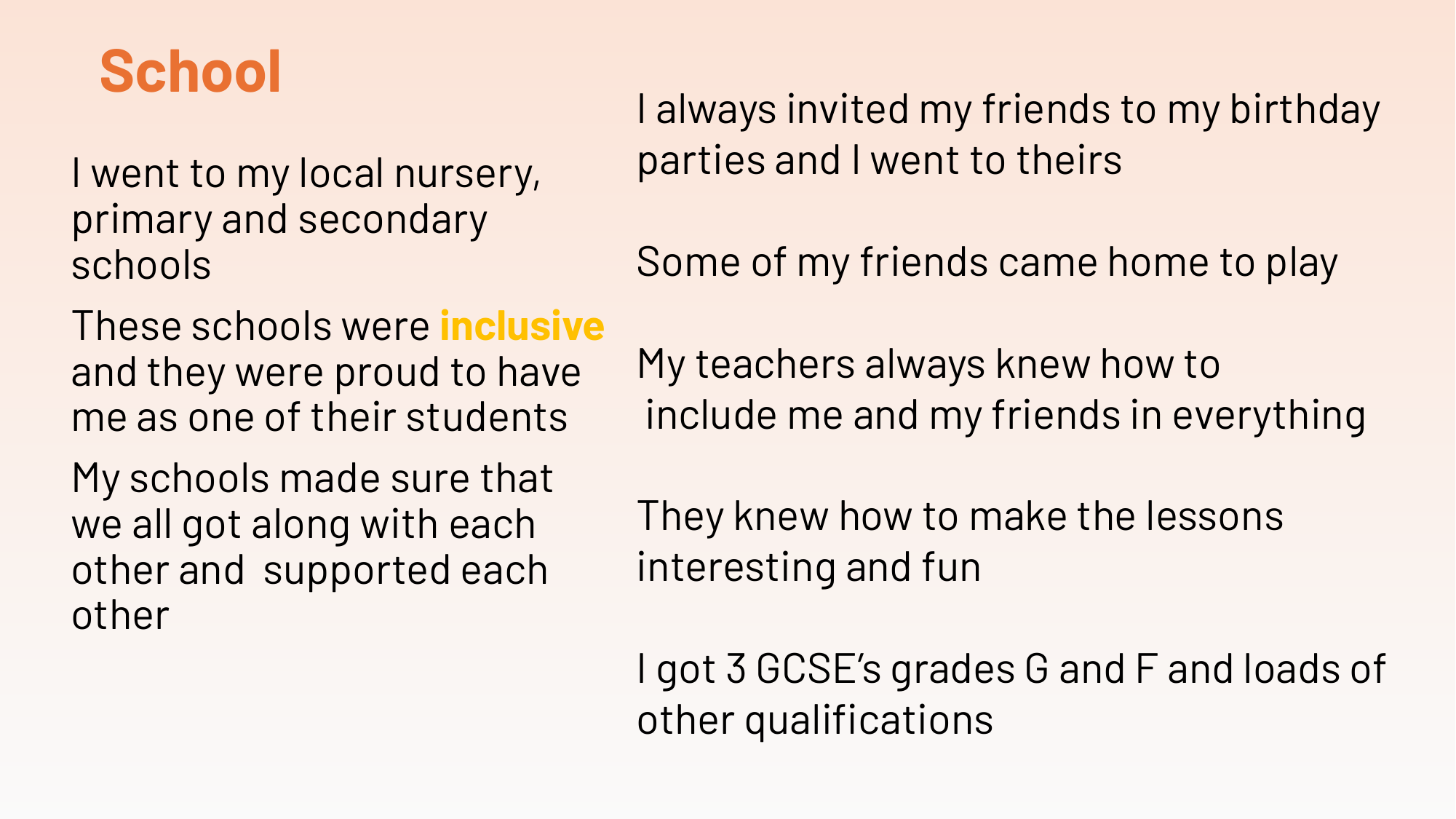

School
I always invited my friends to my birthday parties and I went to theirs

Some of my friends came home to play

My teachers always knew how to
 include me and my friends in everything

They knew how to make the lessons interesting and fun

I got 3 GCSE’s grades G and F and loads of other qualifications
I went to my local nursery, primary and secondary schools
These schools were inclusive and they were proud to have me as one of their students
My schools made sure that we all got along with each other and  supported each other